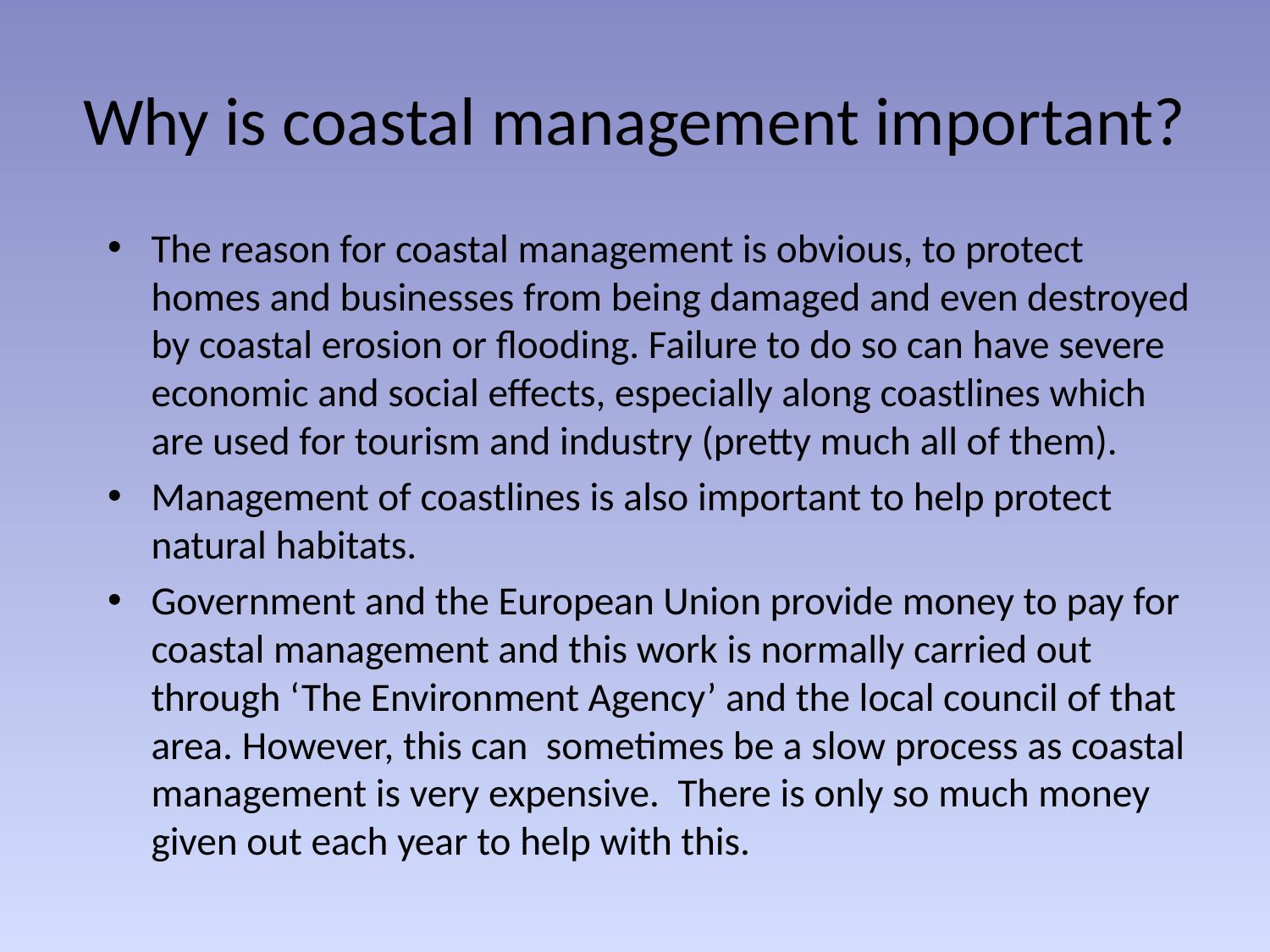

# Why is coastal management important?
The reason for coastal management is obvious, to protect homes and businesses from being damaged and even destroyed by coastal erosion or flooding. Failure to do so can have severe economic and social effects, especially along coastlines which are used for tourism and industry (pretty much all of them).
Management of coastlines is also important to help protect natural habitats.
Government and the European Union provide money to pay for coastal management and this work is normally carried out through ‘The Environment Agency’ and the local council of that area. However, this can  sometimes be a slow process as coastal management is very expensive.  There is only so much money given out each year to help with this.